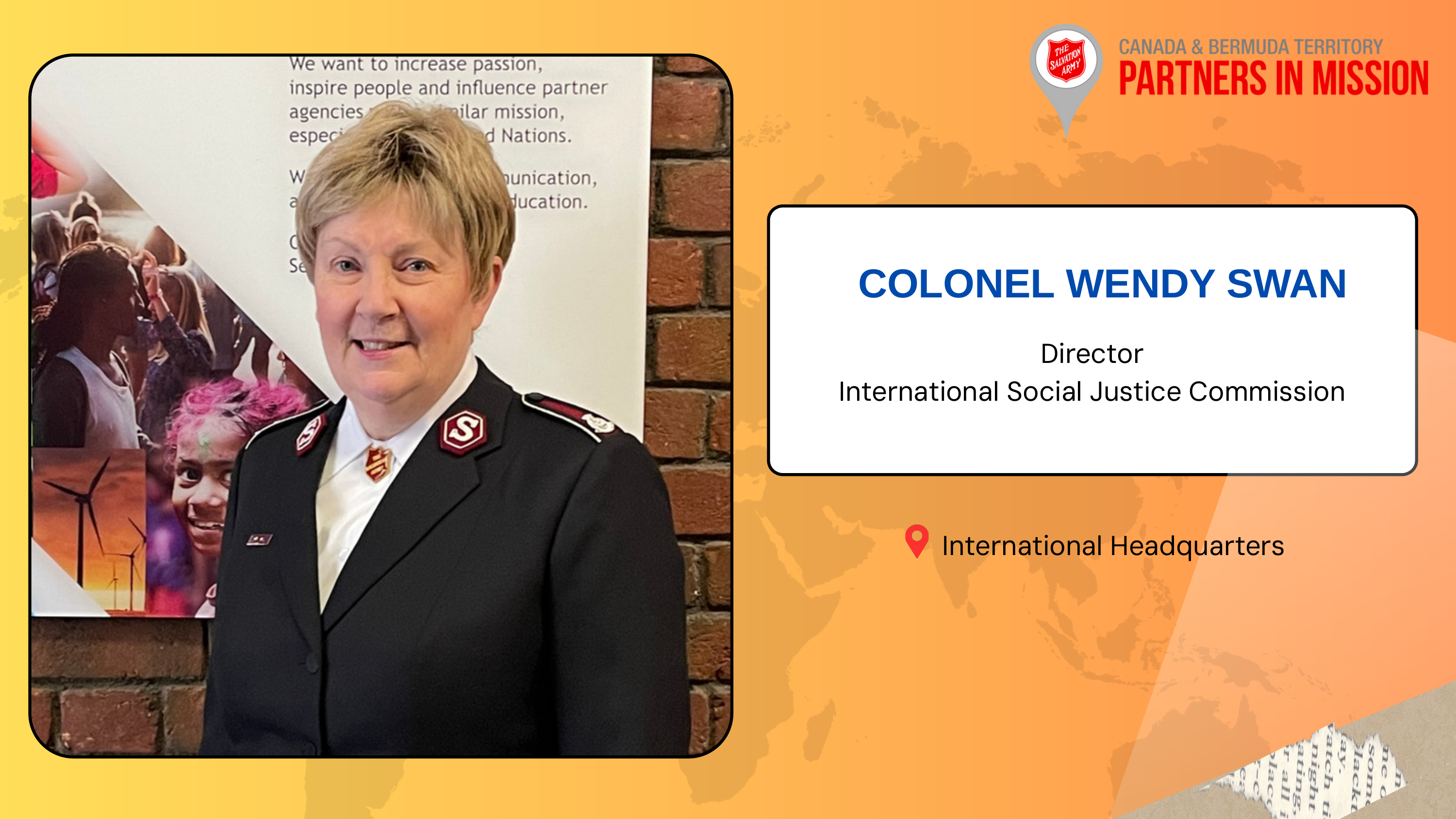

COLONEL WENDY SWAN
Director
International Social Justice Commission

International Headquarters